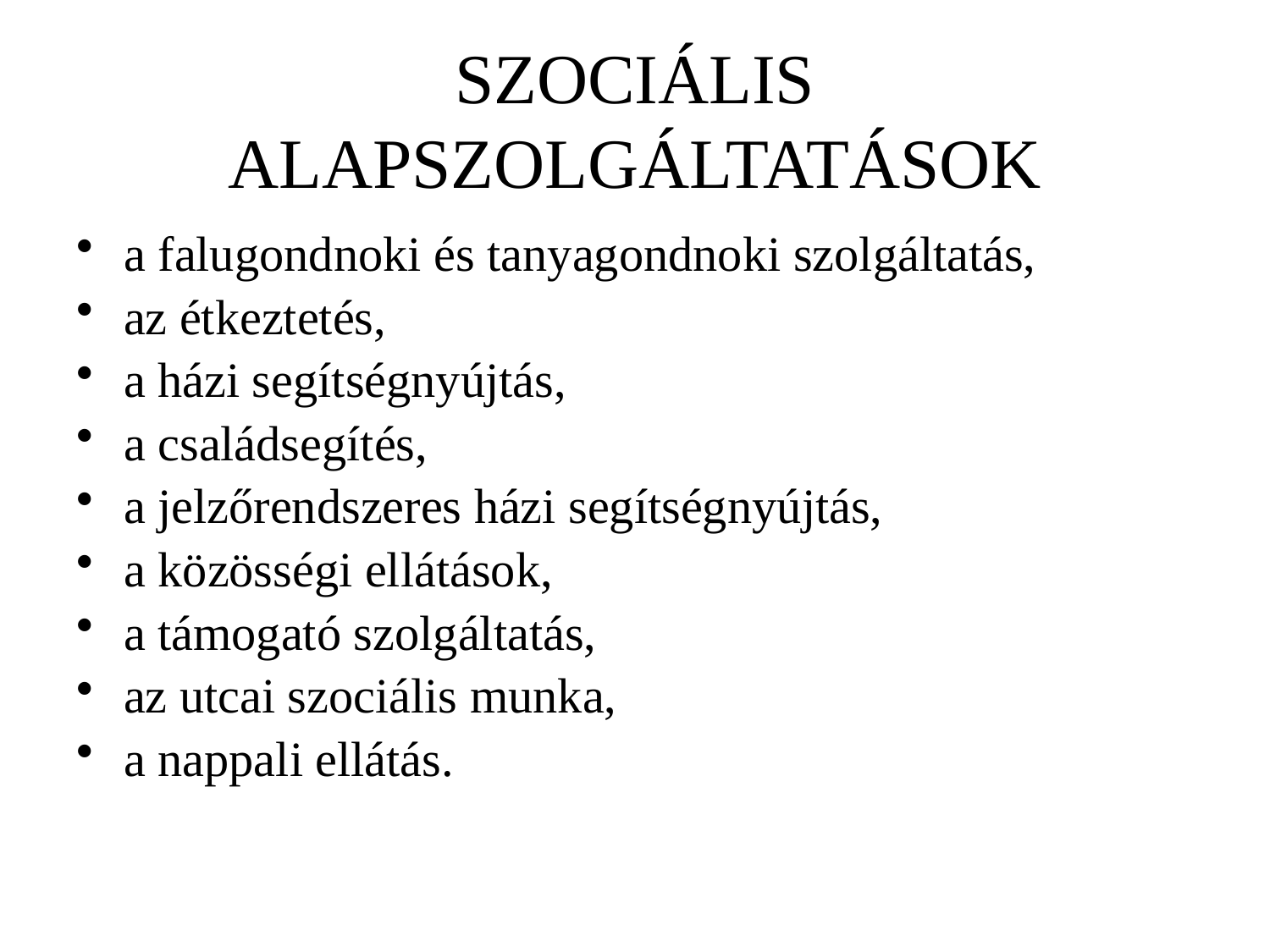

# SZOCIÁLIS ALAPSZOLGÁLTATÁSOK
a falugondnoki és tanyagondnoki szolgáltatás,
az étkeztetés,
a házi segítségnyújtás,
a családsegítés,
a jelzőrendszeres házi segítségnyújtás,
a közösségi ellátások,
a támogató szolgáltatás,
az utcai szociális munka,
a nappali ellátás.